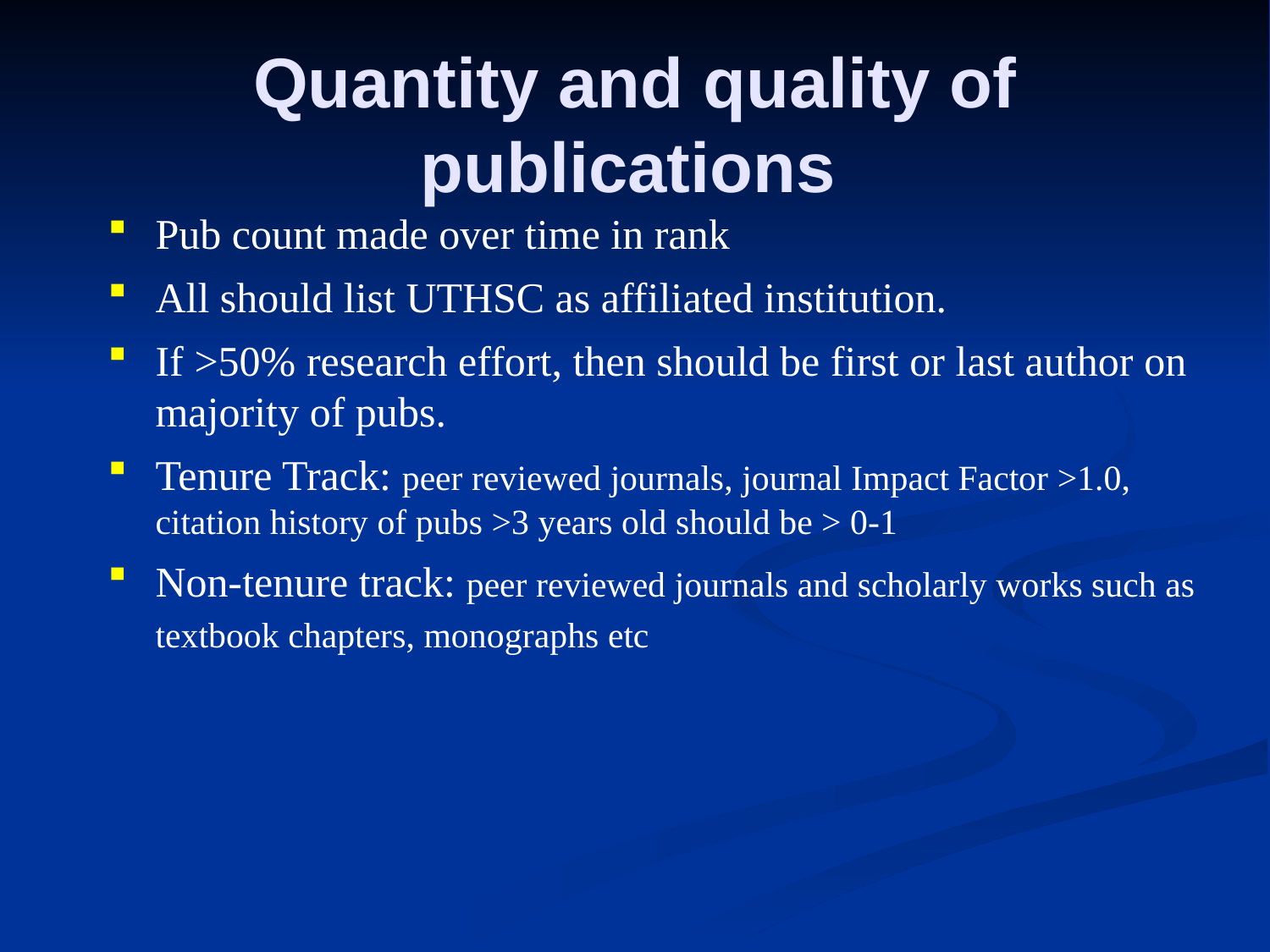

# Quantity and quality of publications
Pub count made over time in rank
All should list UTHSC as affiliated institution.
If >50% research effort, then should be first or last author on majority of pubs.
Tenure Track: peer reviewed journals, journal Impact Factor >1.0, citation history of pubs >3 years old should be > 0-1
Non-tenure track: peer reviewed journals and scholarly works such as textbook chapters, monographs etc